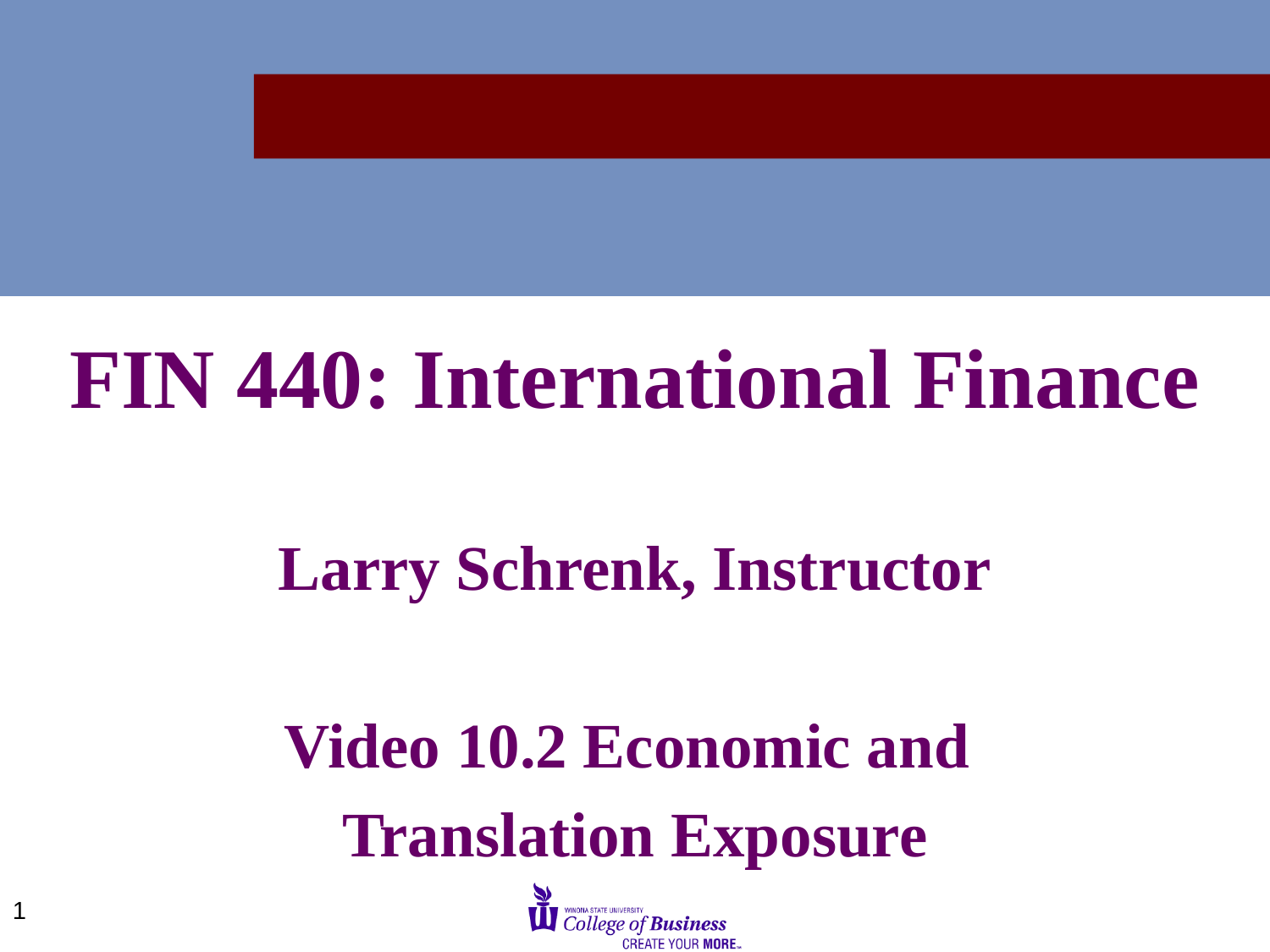

FIN 440: International Finance

Larry Schrenk, Instructor

Video 10.2 Economic and
Translation Exposure

1